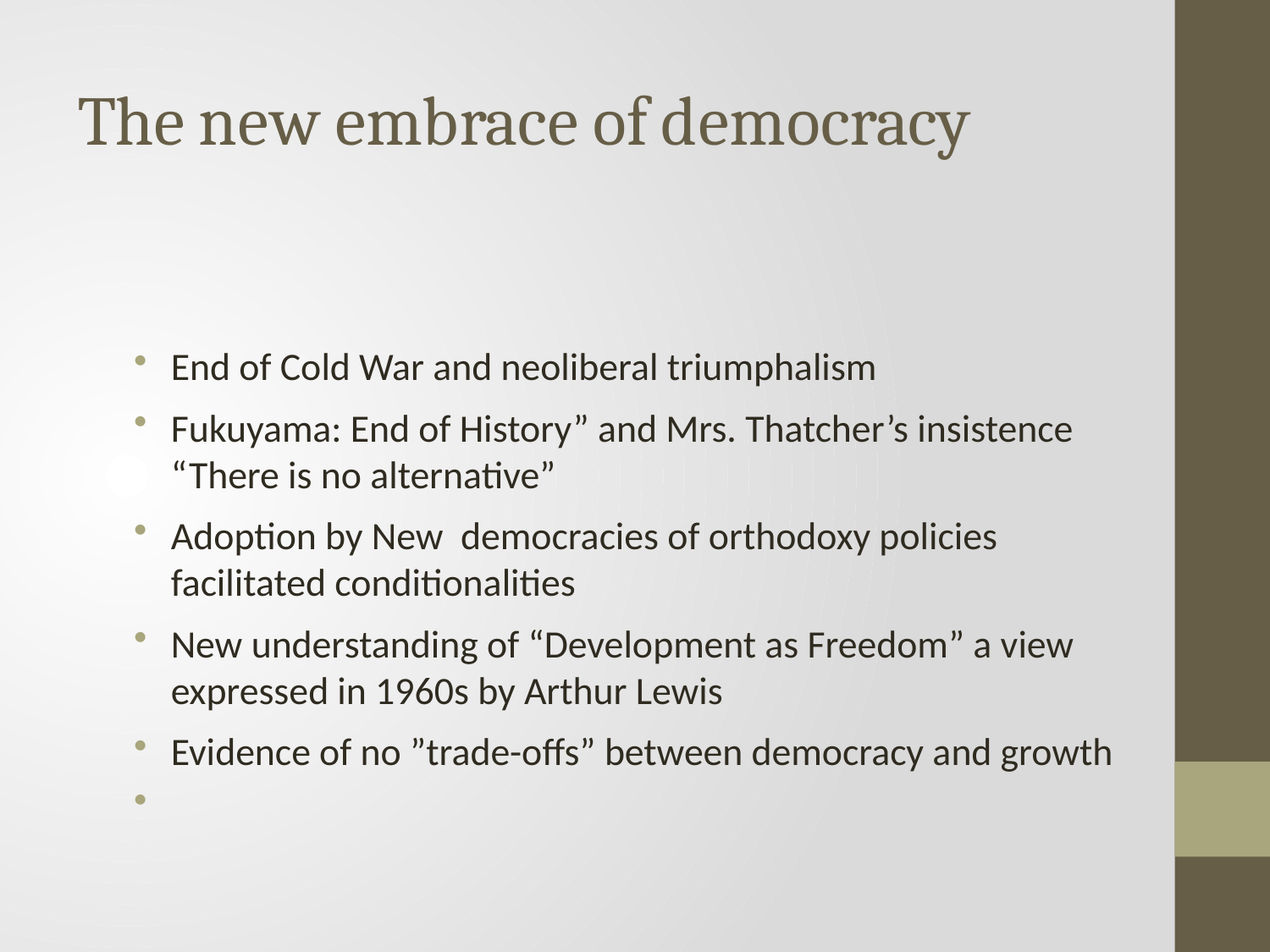

# The new embrace of democracy
End of Cold War and neoliberal triumphalism
Fukuyama: End of History” and Mrs. Thatcher’s insistence “There is no alternative”
Adoption by New  democracies of orthodoxy policies facilitated conditionalities
New understanding of “Development as Freedom” a view expressed in 1960s by Arthur Lewis
Evidence of no ”trade-offs” between democracy and growth

Thandika Mkandawire, LSE London